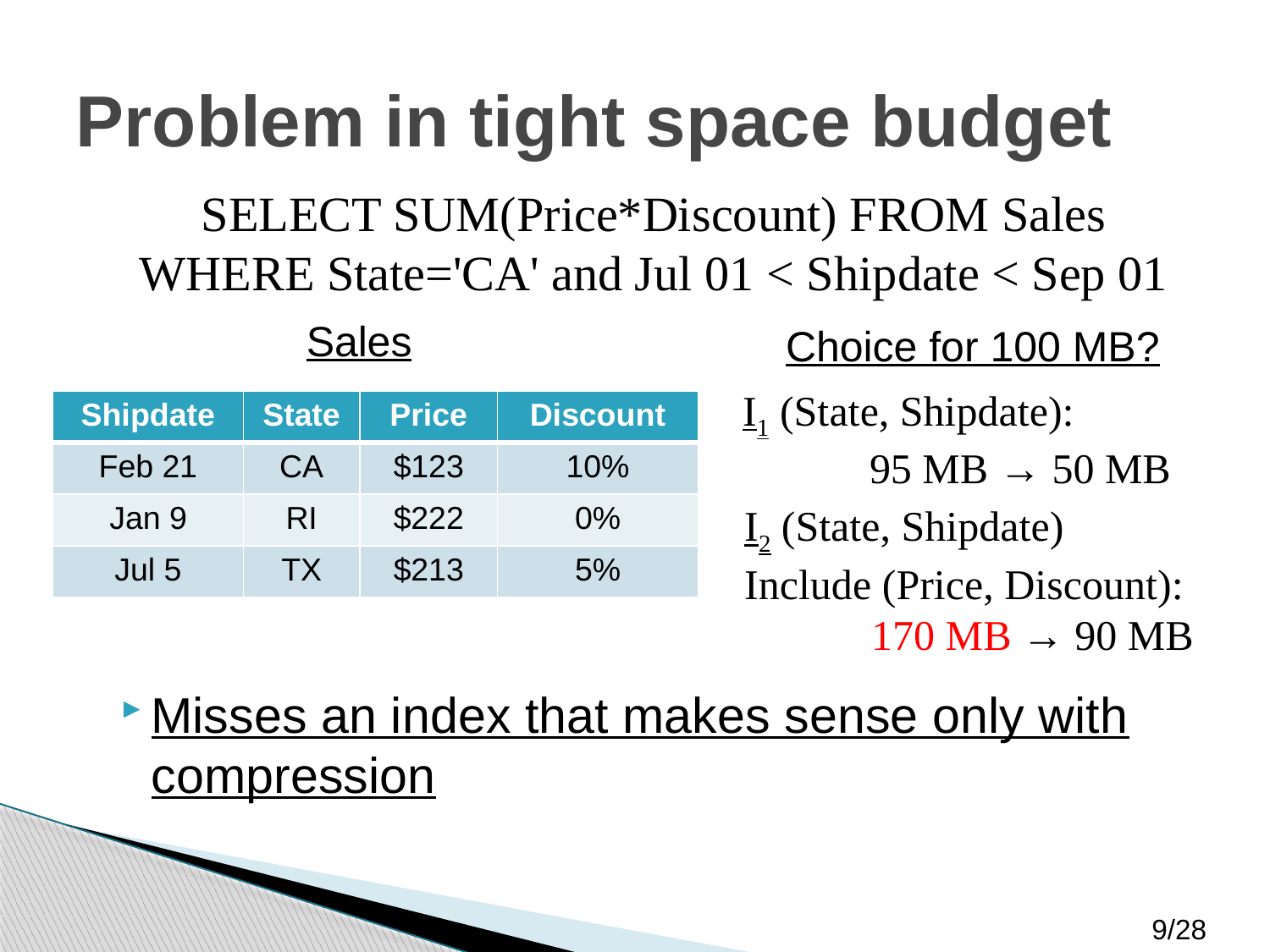

# Problem in tight space budget
SELECT SUM(Price*Discount) FROM Sales
WHERE State='CA' and Jul 01 < Shipdate < Sep 01
Sales
Choice for 100 MB?
I1 (State, Shipdate):
	95 MB → 50 MB
| Shipdate | State | Price | Discount |
| --- | --- | --- | --- |
| Feb 21 | CA | $123 | 10% |
| Jan 9 | RI | $222 | 0% |
| Jul 5 | TX | $213 | 5% |
I2 (State, Shipdate)
Include (Price, Discount):
	170 MB → 90 MB
Misses an index that makes sense only with compression